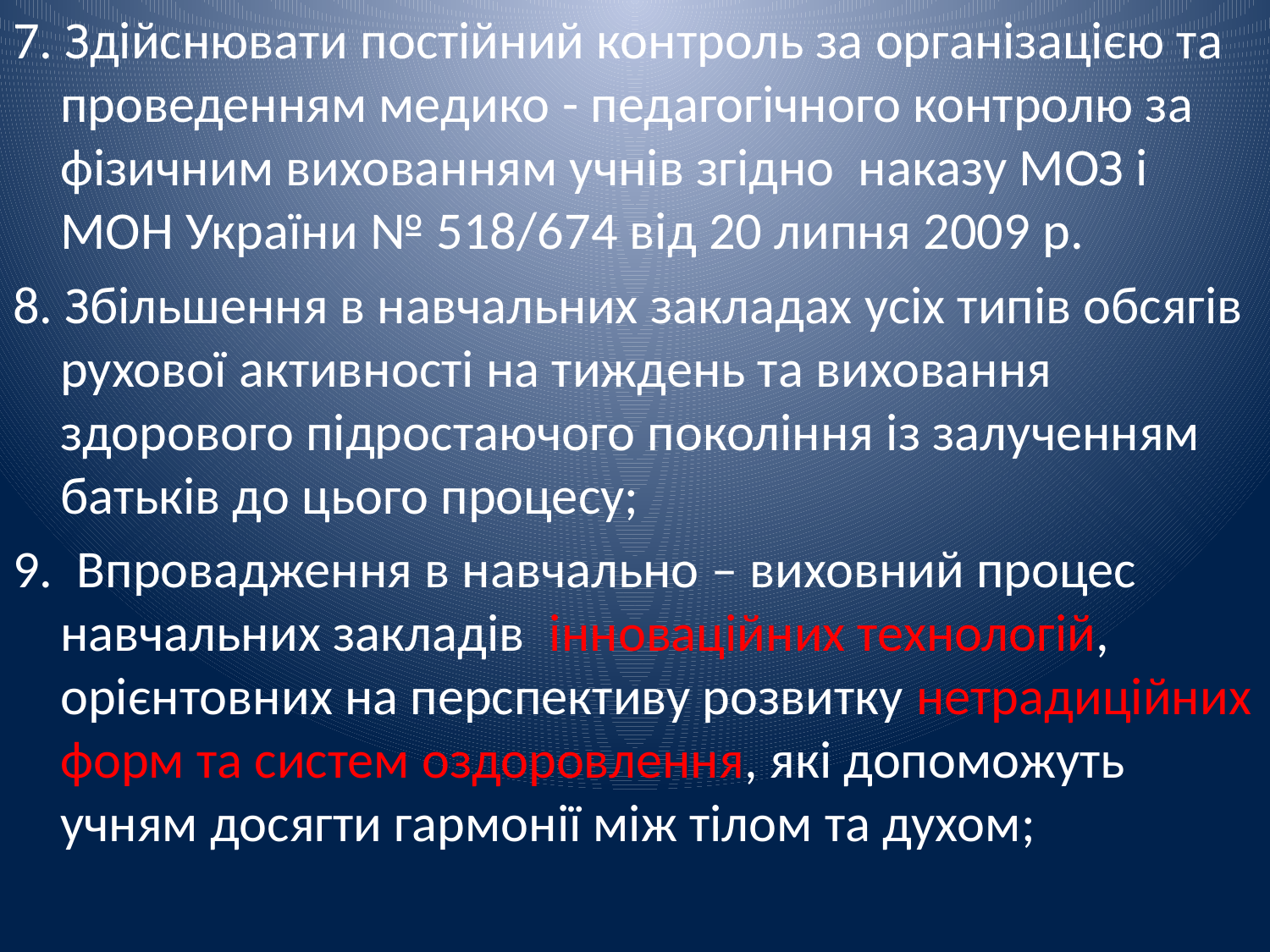

7. Здійснювати постійний контроль за організацією та проведенням медико - педагогічного контролю за фізичним вихованням учнів згідно  наказу МОЗ і МОН України № 518/674 від 20 липня 2009 р.
8. Збільшення в навчальних закладах усіх типів обсягів рухової активності на тиждень та виховання здорового підростаючого покоління із залученням батьків до цього процесу;
9.  Впровадження в навчально – виховний процес навчальних закладів  інноваційних технологій, орієнтовних на перспективу розвитку нетрадиційних форм та систем оздоровлення, які допоможуть учням досягти гармонії між тілом та духом;